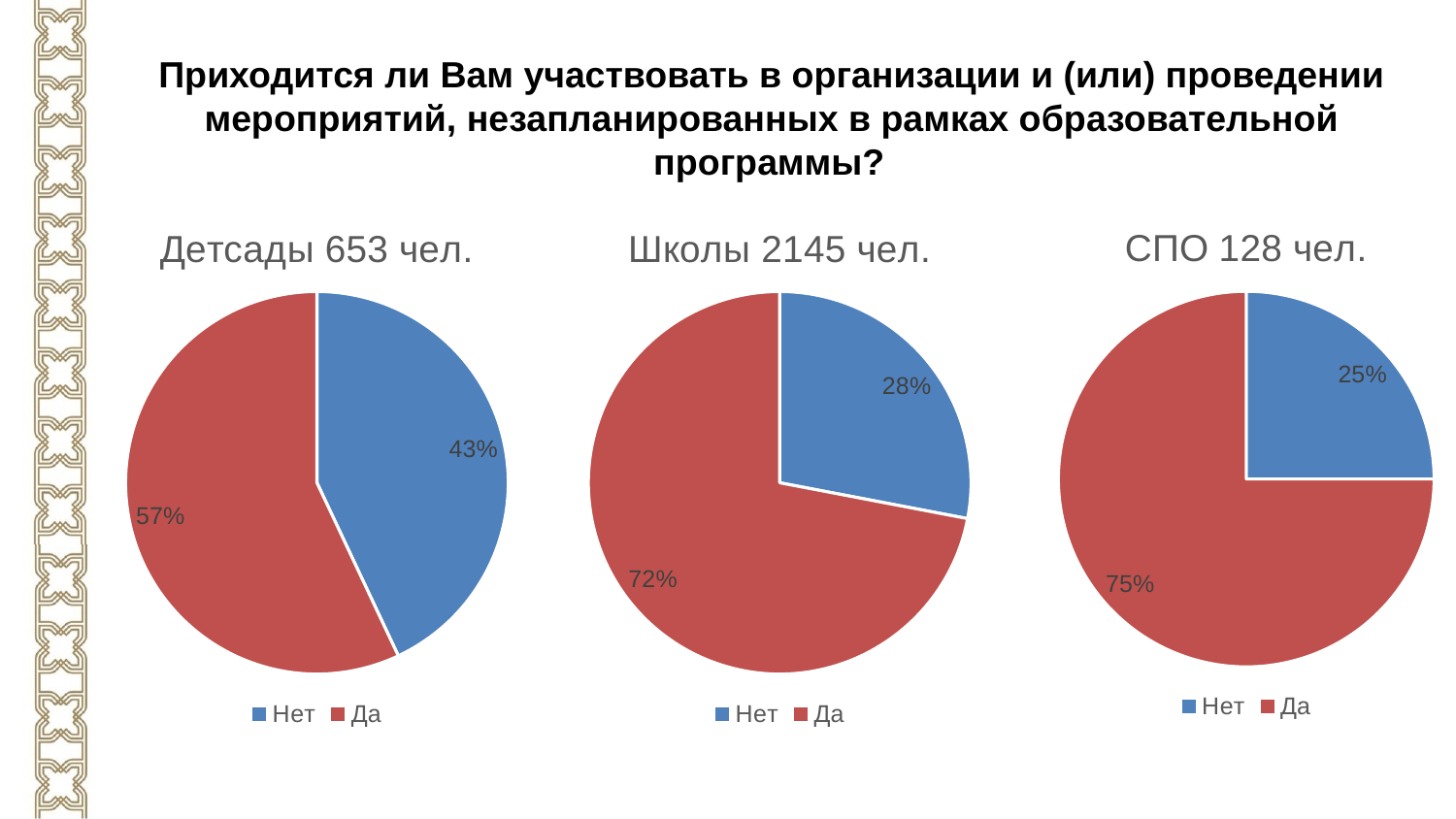

Приходится ли Вам участвовать в организации и (или) проведении мероприятий, незапланированных в рамках образовательной программы?

### Chart:

| Category | Детсады 653 чел. |
|---|---|
| Нет | 0.43 |
| Да | 0.57 |

### Chart: Школы 2145 чел.

| Category | Школы 2145 |
|---|---|
| Нет | 0.28 |
| Да | 0.72 |

### Chart:

| Category | СПО 128 чел. |
|---|---|
| Нет | 0.25 |
| Да | 0.75 |